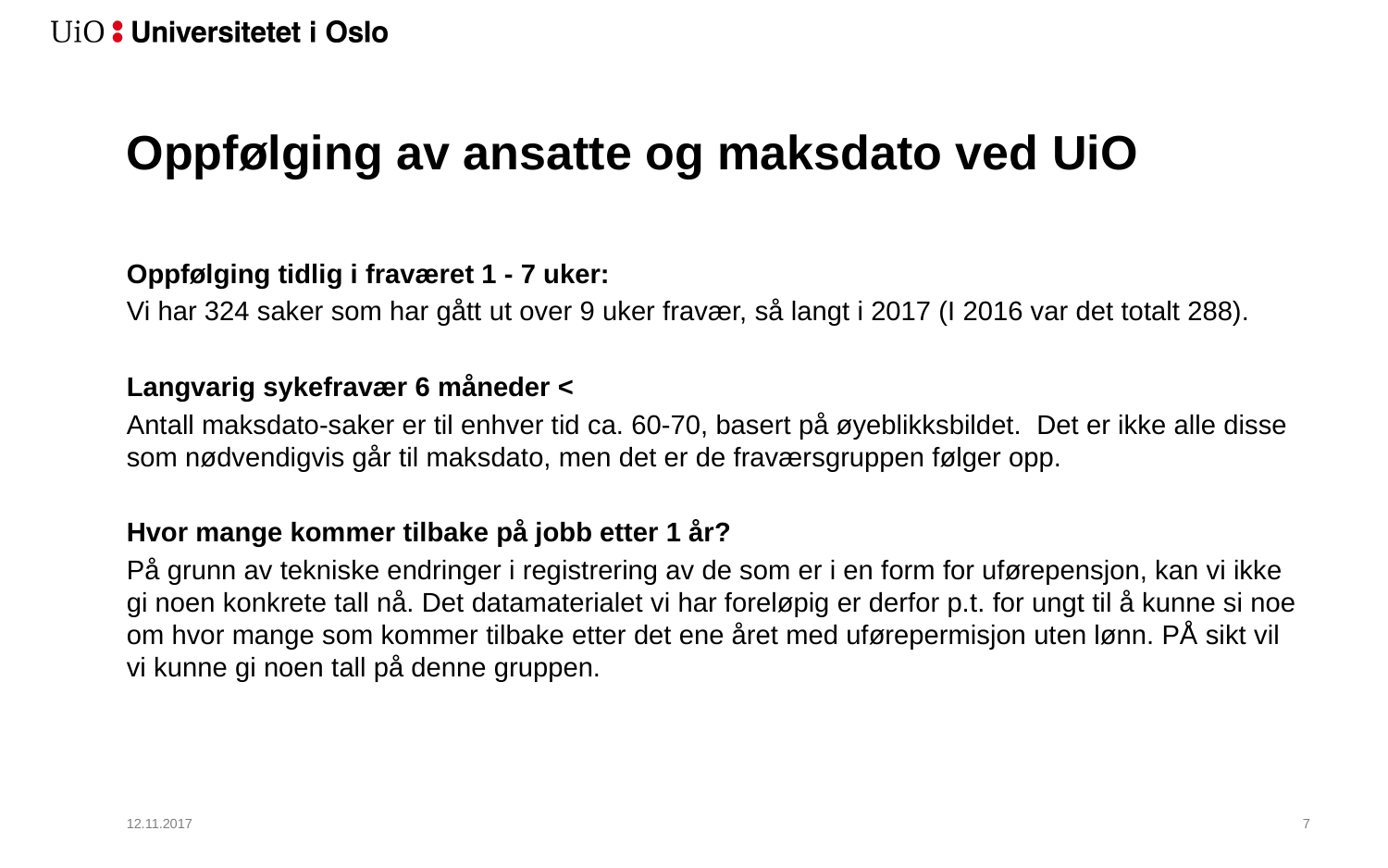

# Oppfølging av ansatte og maksdato ved UiO
Oppfølging tidlig i fraværet 1 - 7 uker:
Vi har 324 saker som har gått ut over 9 uker fravær, så langt i 2017 (I 2016 var det totalt 288).

Langvarig sykefravær 6 måneder <
Antall maksdato-saker er til enhver tid ca. 60-70, basert på øyeblikksbildet.  Det er ikke alle disse som nødvendigvis går til maksdato, men det er de fraværsgruppen følger opp.

Hvor mange kommer tilbake på jobb etter 1 år?
På grunn av tekniske endringer i registrering av de som er i en form for uførepensjon, kan vi ikke gi noen konkrete tall nå. Det datamaterialet vi har foreløpig er derfor p.t. for ungt til å kunne si noe om hvor mange som kommer tilbake etter det ene året med uførepermisjon uten lønn. PÅ sikt vil vi kunne gi noen tall på denne gruppen.
12.11.2017
7